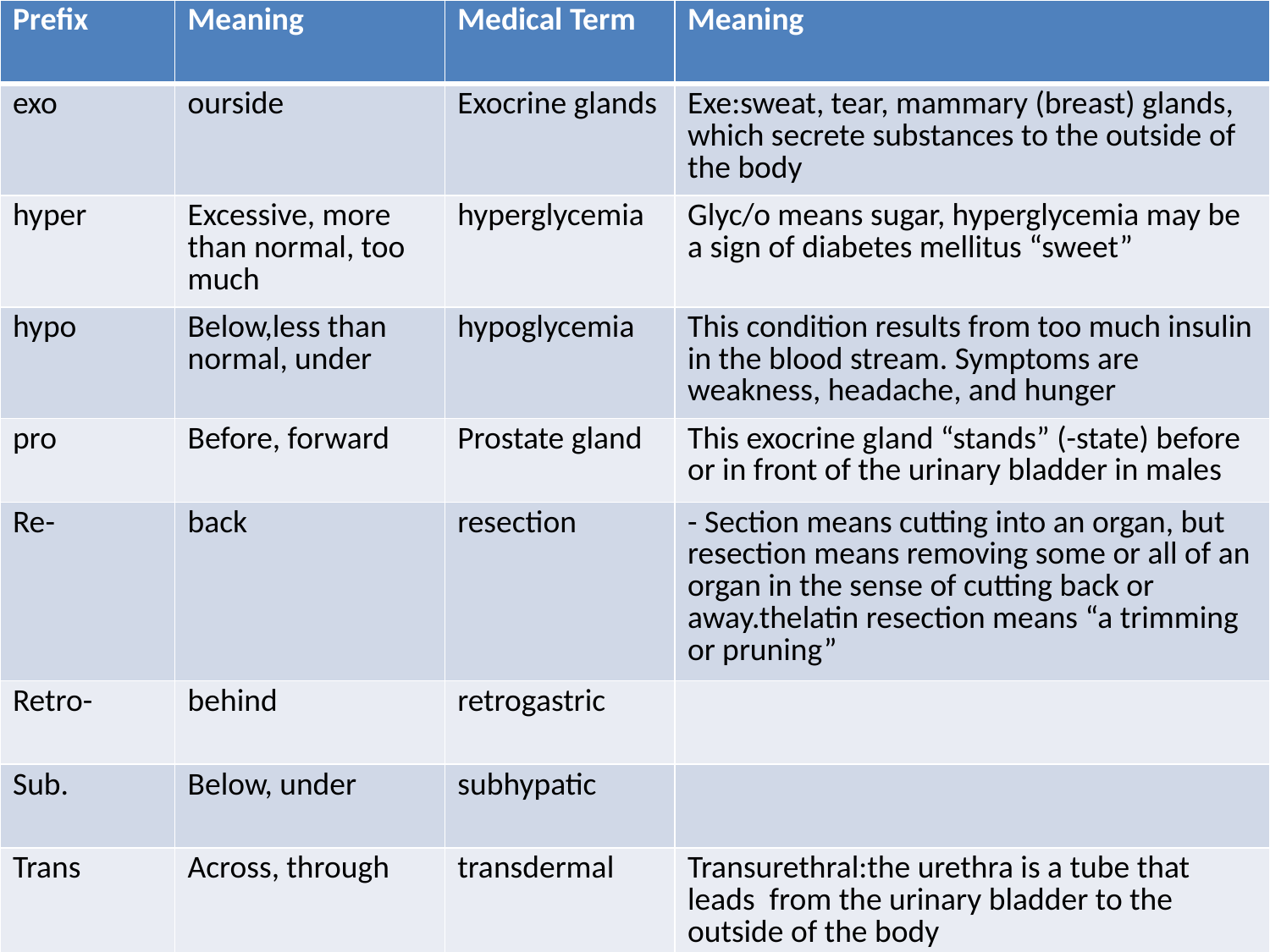

| Prefix | Meaning | Medical Term | Meaning |
| --- | --- | --- | --- |
| exo | ourside | Exocrine glands | Exe:sweat, tear, mammary (breast) glands, which secrete substances to the outside of the body |
| hyper | Excessive, more than normal, too much | hyperglycemia | Glyc/o means sugar, hyperglycemia may be a sign of diabetes mellitus “sweet” |
| hypo | Below,less than normal, under | hypoglycemia | This condition results from too much insulin in the blood stream. Symptoms are weakness, headache, and hunger |
| pro | Before, forward | Prostate gland | This exocrine gland “stands” (-state) before or in front of the urinary bladder in males |
| Re- | back | resection | - Section means cutting into an organ, but resection means removing some or all of an organ in the sense of cutting back or away.thelatin resection means “a trimming or pruning” |
| Retro- | behind | retrogastric |  |
| Sub. | Below, under | subhypatic |  |
| Trans | Across, through | transdermal | Transurethral:the urethra is a tube that leads from the urinary bladder to the outside of the body |
|  |  |  |  |
#